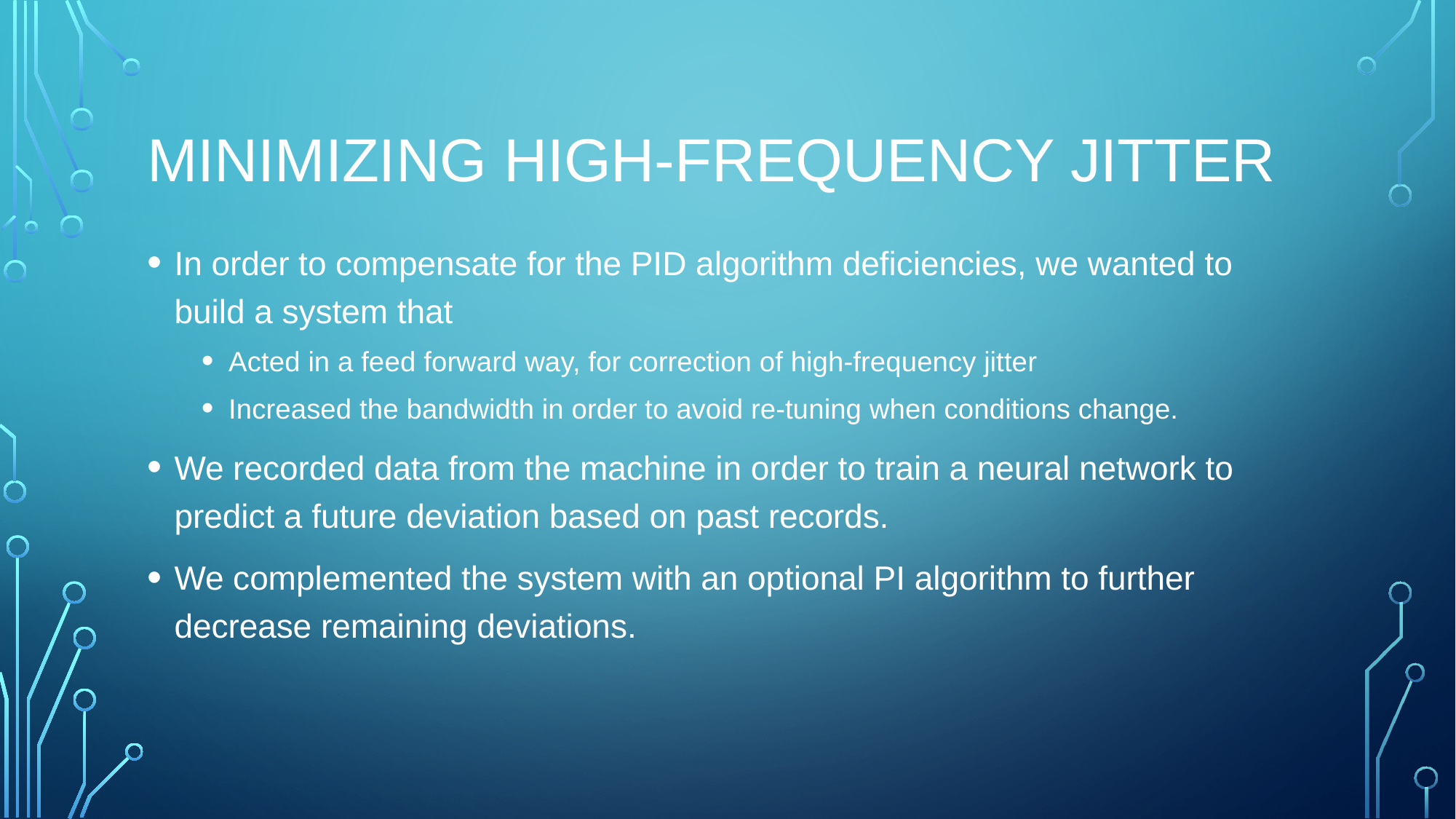

# Minimizing high-frequency jitter
In order to compensate for the PID algorithm deficiencies, we wanted to build a system that
Acted in a feed forward way, for correction of high-frequency jitter
Increased the bandwidth in order to avoid re-tuning when conditions change.
We recorded data from the machine in order to train a neural network to predict a future deviation based on past records.
We complemented the system with an optional PI algorithm to further decrease remaining deviations.